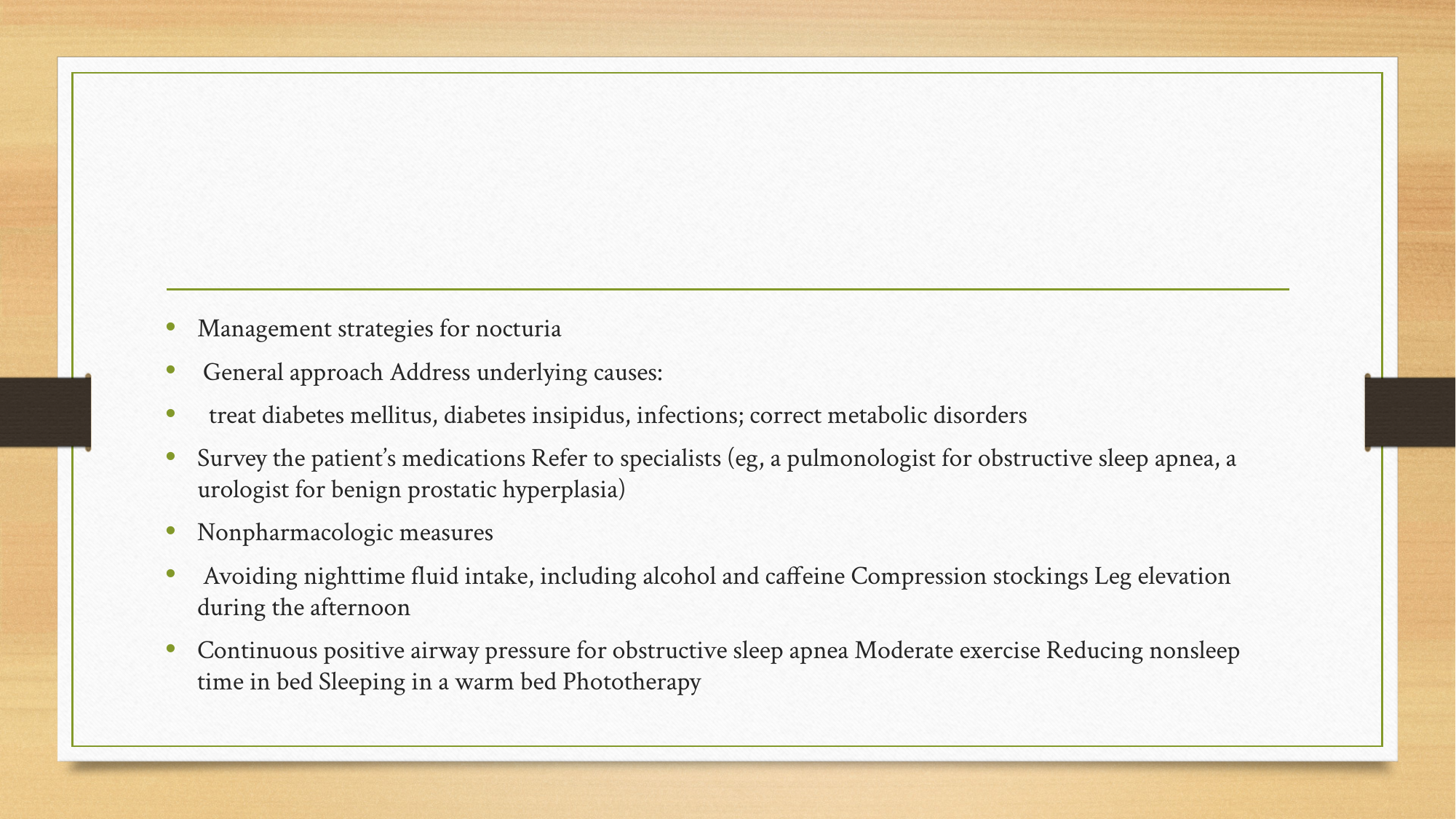

#
Management strategies for nocturia
 General approach Address underlying causes:
  treat diabetes mellitus, diabetes insipidus, infections; correct metabolic disorders
Survey the patient’s medications Refer to specialists (eg, a pulmonologist for obstructive sleep apnea, a urologist for benign prostatic hyperplasia)
Nonpharmacologic measures
 Avoiding nighttime fluid intake, including alcohol and caffeine Compression stockings Leg elevation during the afternoon
Continuous positive airway pressure for obstructive sleep apnea Moderate exercise Reducing nonsleep time in bed Sleeping in a warm bed Phototherapy